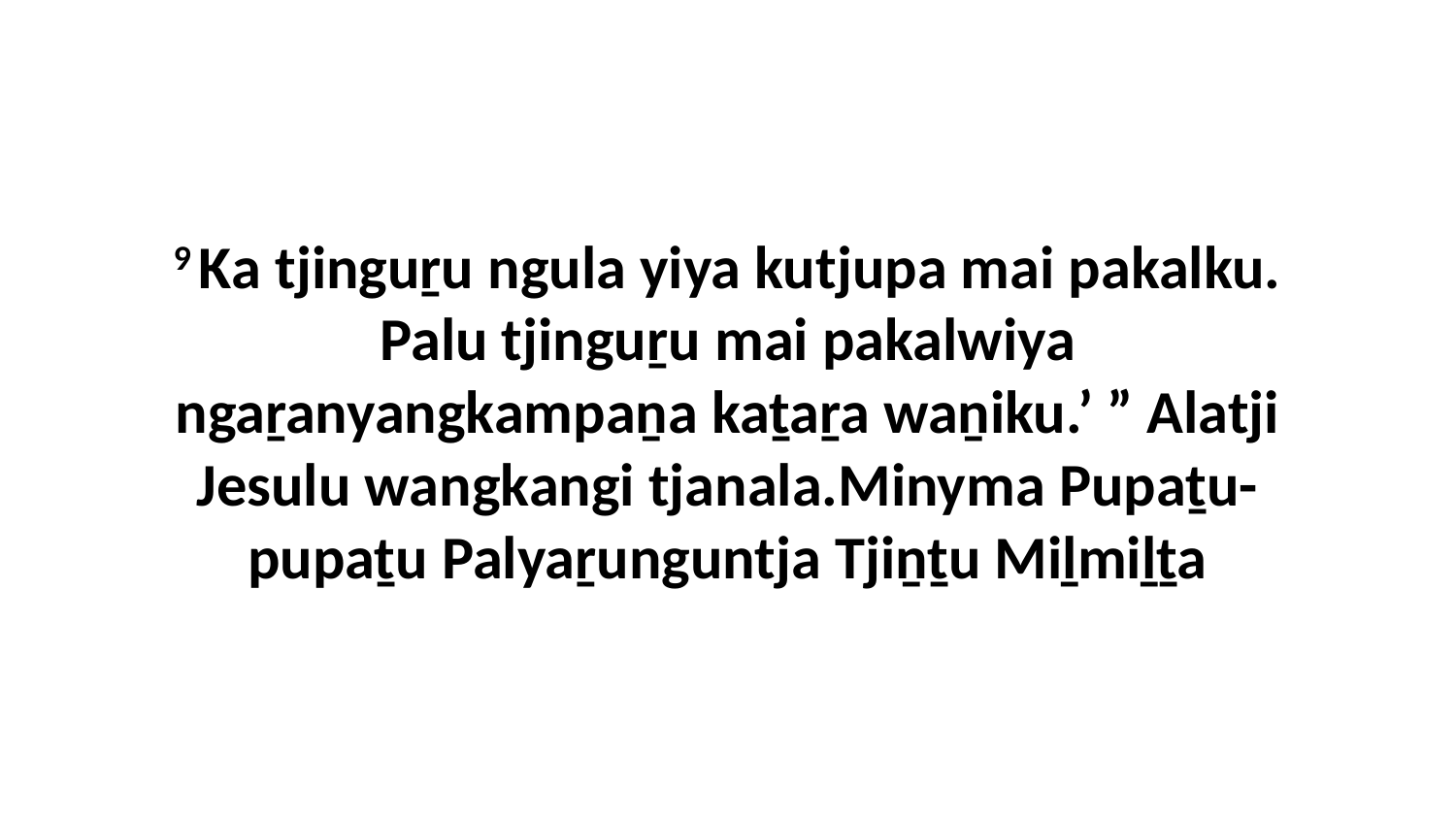

9 Ka tjinguṟu ngula yiya kutjupa mai pakalku. Palu tjinguṟu mai pakalwiya ngaṟanyangkampaṉa kaṯaṟa waṉiku.’ ” Alatji Jesulu wangkangi tjanala.Minyma Pupaṯu-pupaṯu Palyaṟunguntja Tjiṉṯu Miḻmiḻṯa